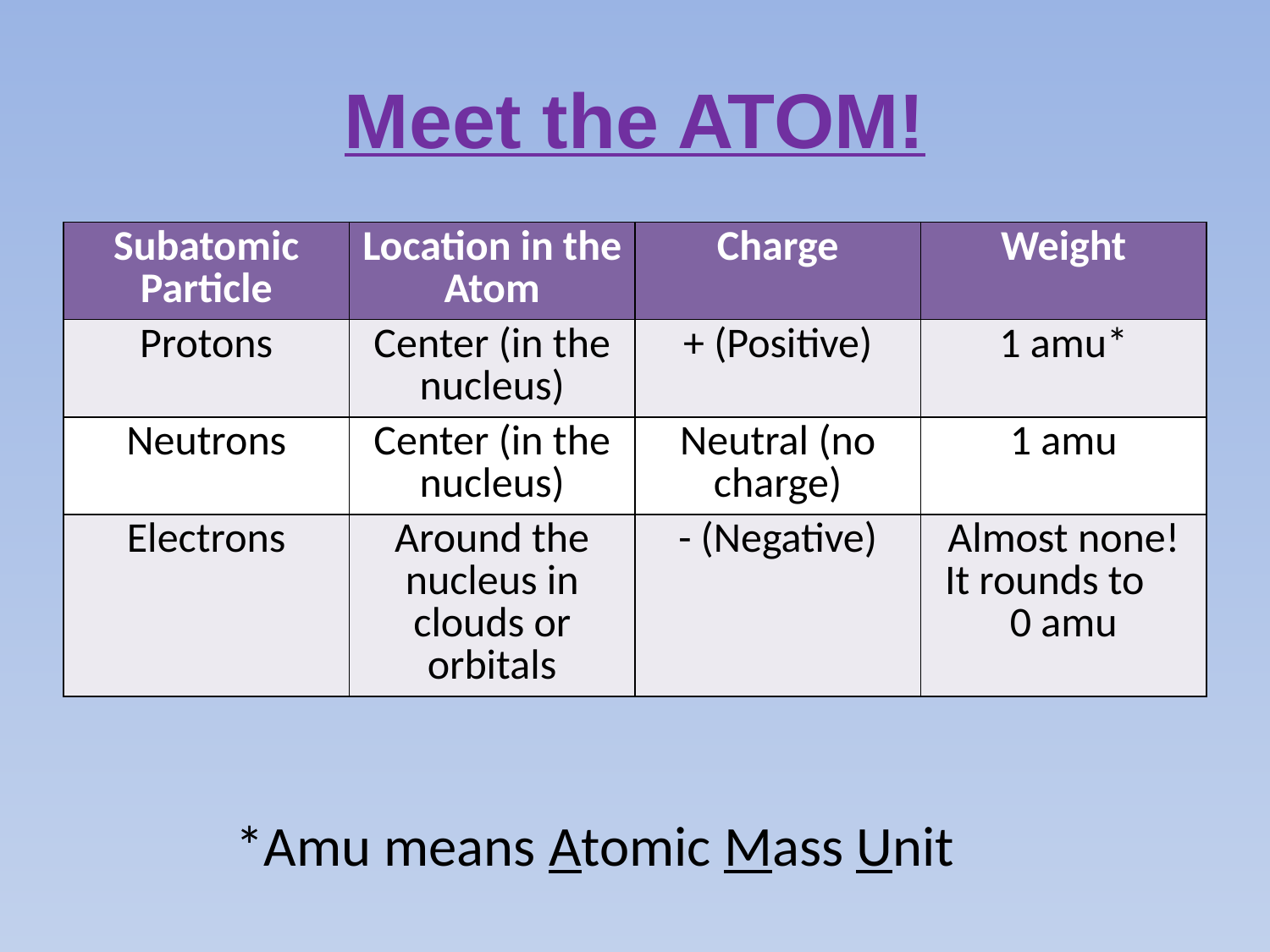

# Meet the ATOM!
| Subatomic Particle | Location in the Atom | Charge | Weight |
| --- | --- | --- | --- |
| Protons | Center (in the nucleus) | + (Positive) | 1 amu\* |
| Neutrons | Center (in the nucleus) | Neutral (no charge) | 1 amu |
| Electrons | Around the nucleus in clouds or orbitals | - (Negative) | Almost none! It rounds to 0 amu |

*Amu means Atomic Mass Unit